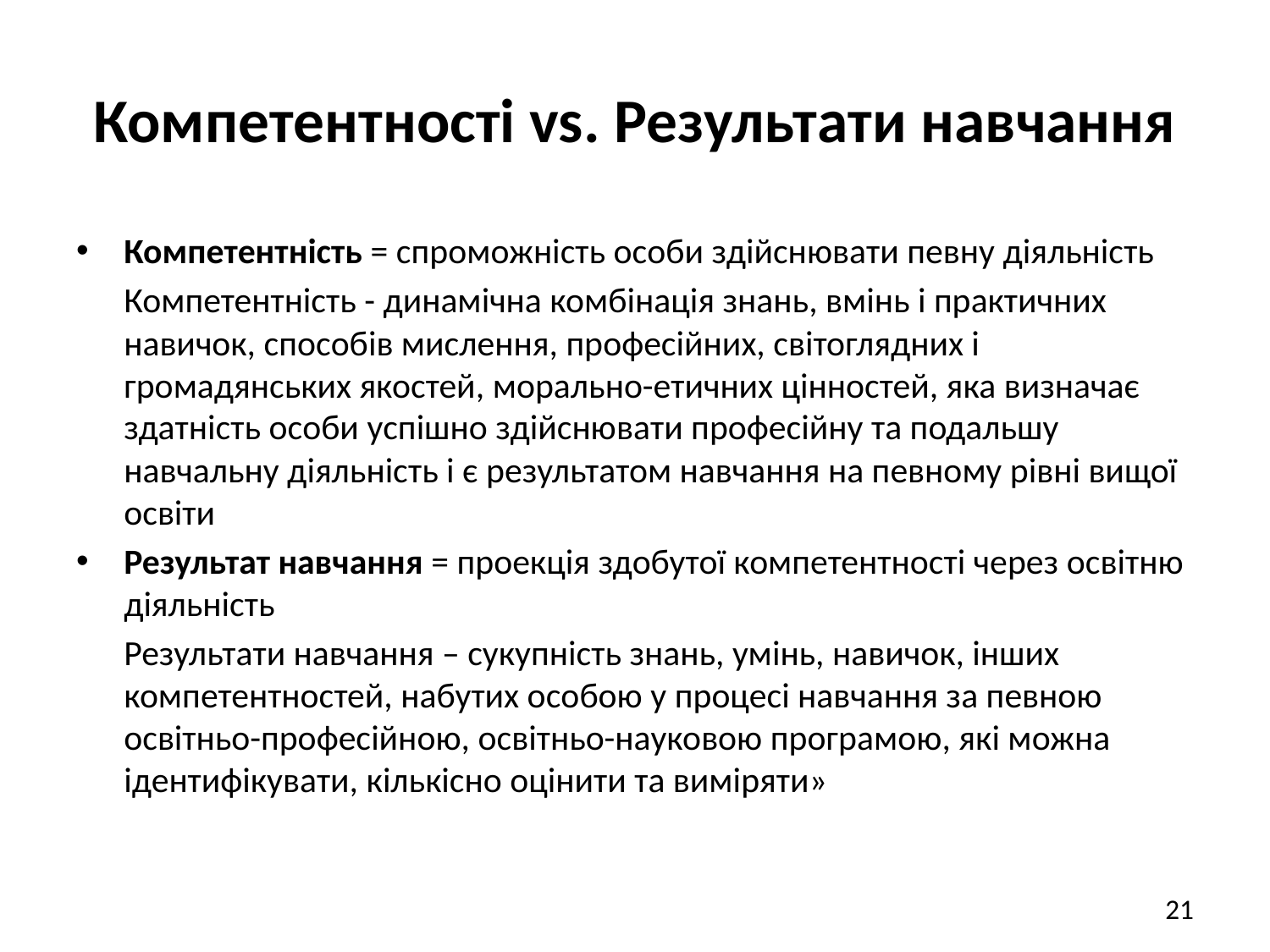

# Компетентності vs. Результати навчання
Компетентність = спроможність особи здійснювати певну діяльність
Компетентність - динамічна комбінація знань, вмінь і практичних навичок, способів мислення, професійних, світоглядних і громадянських якостей, морально-етичних цінностей, яка визначає здатність особи успішно здійснювати професійну та подальшу навчальну діяльність і є результатом навчання на певному рівні вищої освіти
Результат навчання = проекція здобутої компетентності через освітню діяльність
Результати навчання – сукупність знань, умінь, навичок, інших компетентностей, набутих особою у процесі навчання за певною освітньо-професійною, освітньо-науковою програмою, які можна ідентифікувати, кількісно оцінити та виміряти»
21